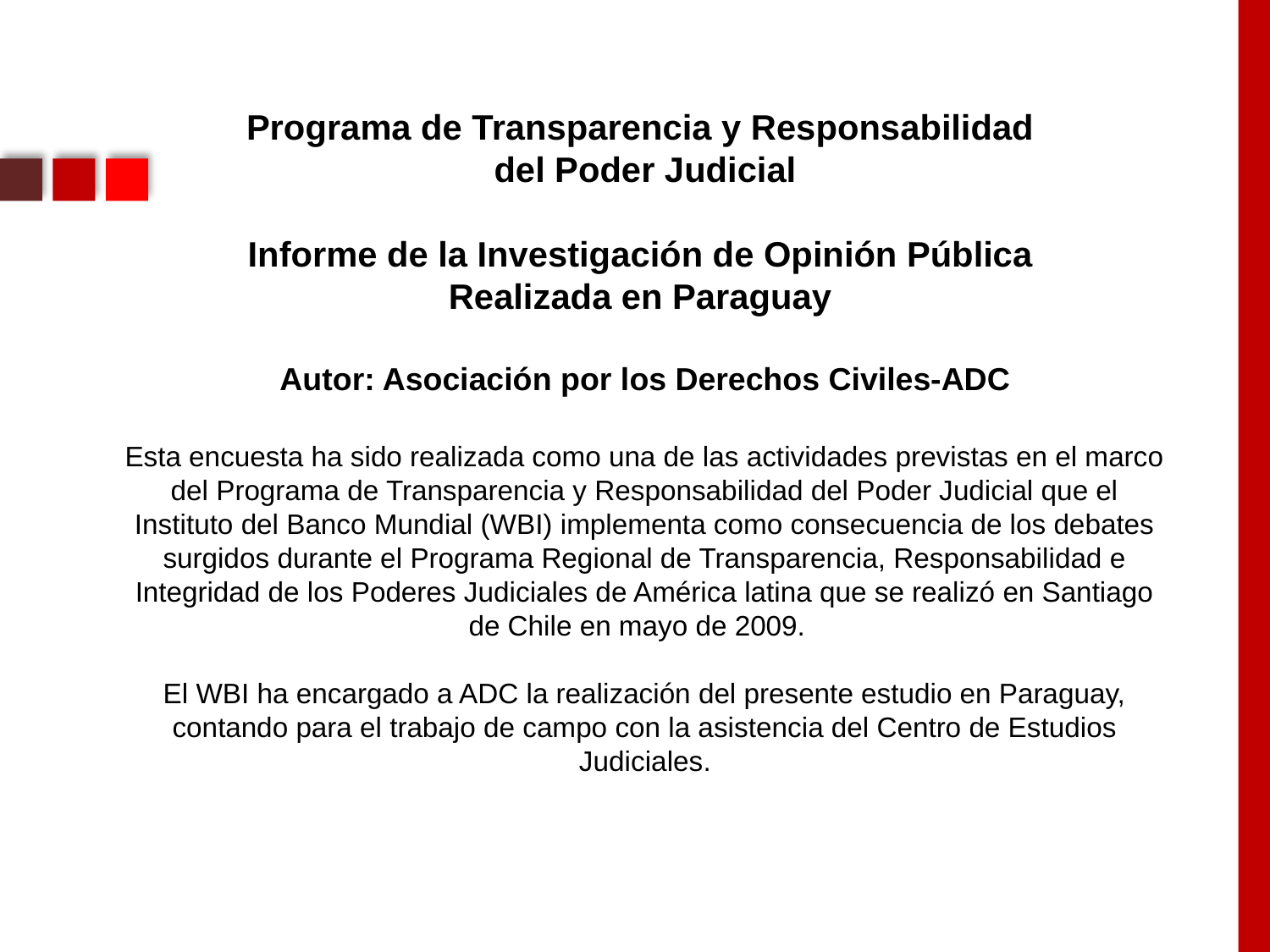

Programa de Transparencia y Responsabilidad
del Poder Judicial

Informe de la Investigación de Opinión Pública
Realizada en Paraguay

Autor: Asociación por los Derechos Civiles-ADC

Esta encuesta ha sido realizada como una de las actividades previstas en el marco del Programa de Transparencia y Responsabilidad del Poder Judicial que el Instituto del Banco Mundial (WBI) implementa como consecuencia de los debates surgidos durante el Programa Regional de Transparencia, Responsabilidad e Integridad de los Poderes Judiciales de América latina que se realizó en Santiago de Chile en mayo de 2009.

El WBI ha encargado a ADC la realización del presente estudio en Paraguay, contando para el trabajo de campo con la asistencia del Centro de Estudios Judiciales.